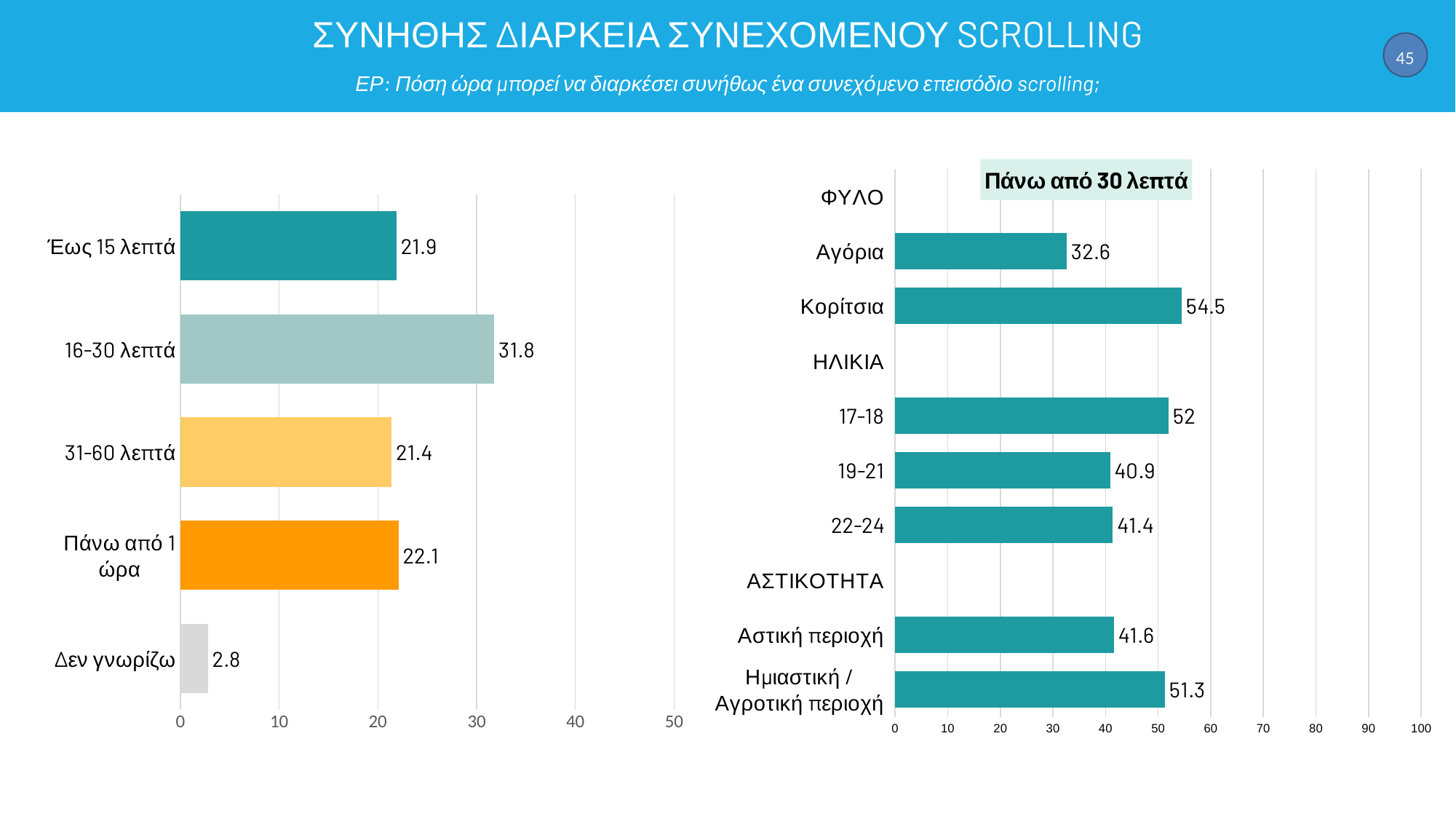

45
# ΣΥΝΗΘΗΣ ΔΙΑΡΚΕΙΑ ΣΥΝΕΧΟΜΕΝΟΥ SCROLLING ΕΡ: Πόση ώρα μπορεί να διαρκέσει συνήθως ένα συνεχόμενο επεισόδιο scrolling;

### Chart:

| Category | Πάνω από 30 λεπτά |
|---|---|
| ΦΥΛΟ | None |
| Αγόρια | 32.6 |
| Κορίτσια | 54.5 |
| ΗΛΙΚΙΑ | None |
| 17-18 | 52.0 |
| 19-21 | 40.900000000000006 |
| 22-24 | 41.400000000000006 |
| ΑΣΤΙΚΟΤΗΤΑ | None |
| Αστική περιοχή | 41.599999999999994 |
| Ημιαστική / Αγροτική περιοχή | 51.3 |

### Chart

| Category | Column1 |
|---|---|
| Έως 15 λεπτά | 21.9 |
| 16-30 λεπτά | 31.8 |
| 31-60 λεπτά | 21.4 |
| Πάνω από 1 ώρα | 22.1 |
| Δεν γνωρίζω | 2.8 |